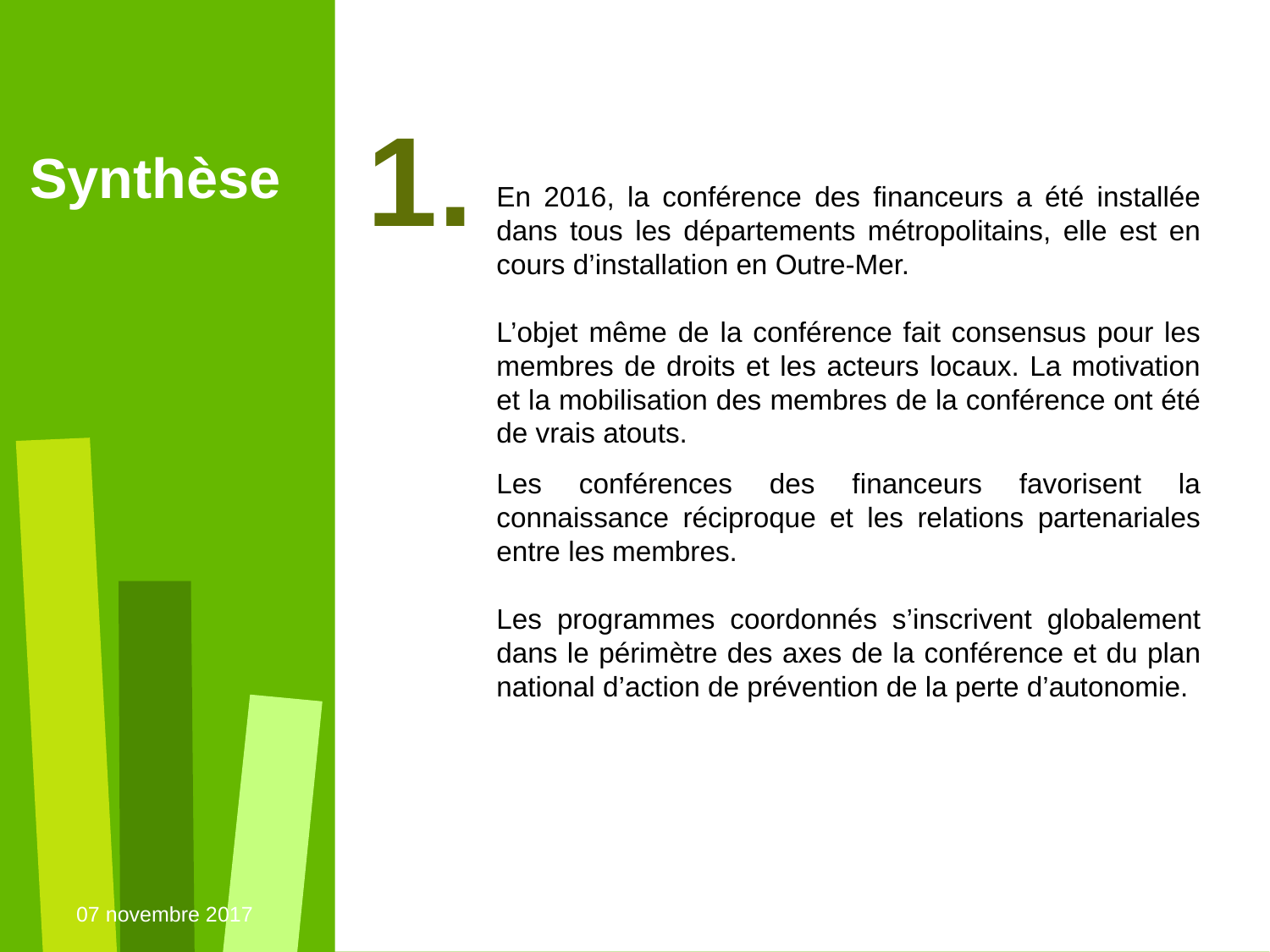

1.
Synthèse
En 2016, la conférence des financeurs a été installée dans tous les départements métropolitains, elle est en cours d’installation en Outre-Mer.

L’objet même de la conférence fait consensus pour les membres de droits et les acteurs locaux. La motivation et la mobilisation des membres de la conférence ont été de vrais atouts.

Les conférences des financeurs favorisent la connaissance réciproque et les relations partenariales entre les membres.

Les programmes coordonnés s’inscrivent globalement dans le périmètre des axes de la conférence et du plan national d’action de prévention de la perte d’autonomie.

07 novembre 2017
Commission aides à la personne
18